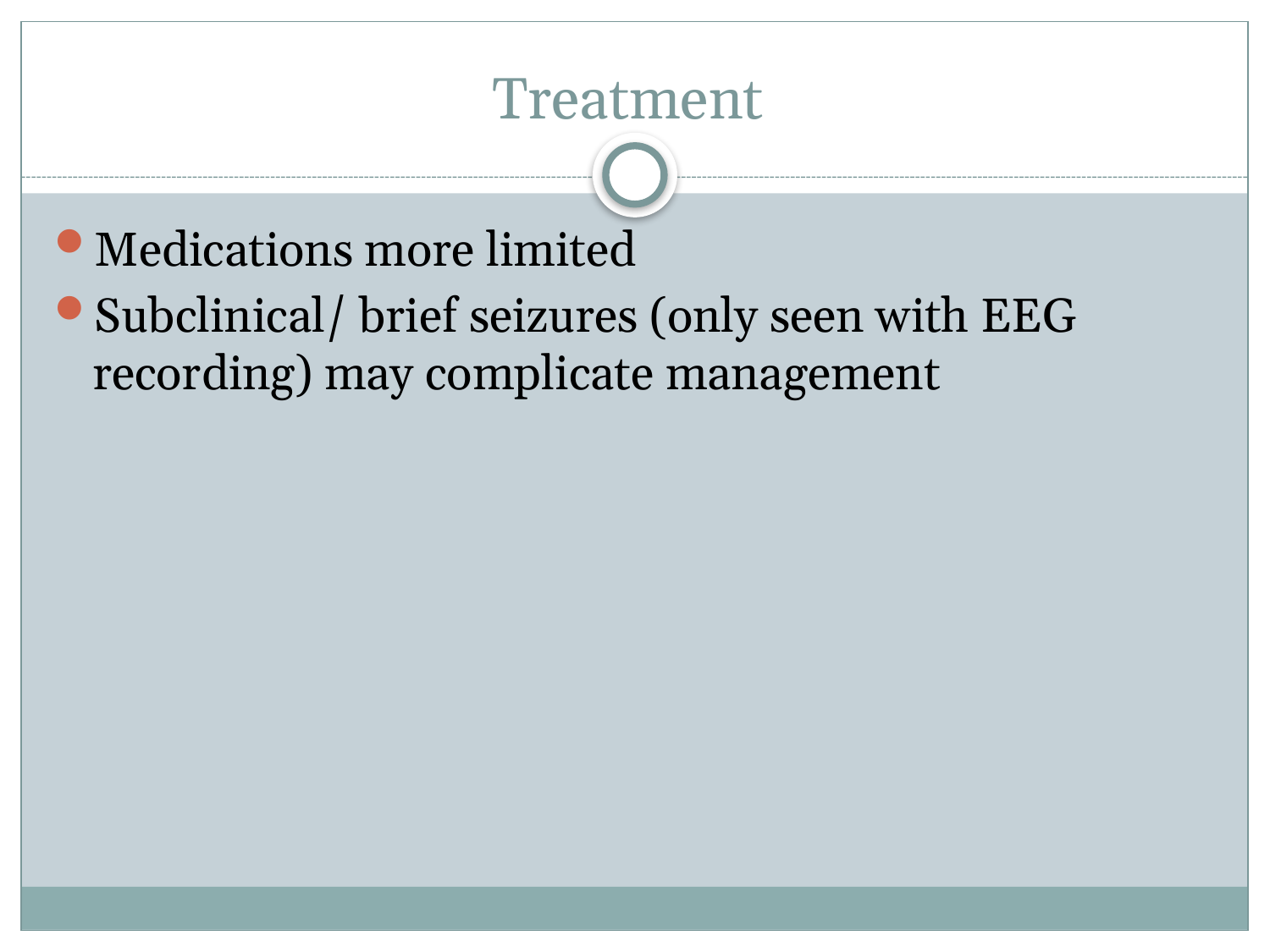

# Treatment
Medications more limited
Subclinical/ brief seizures (only seen with EEG recording) may complicate management